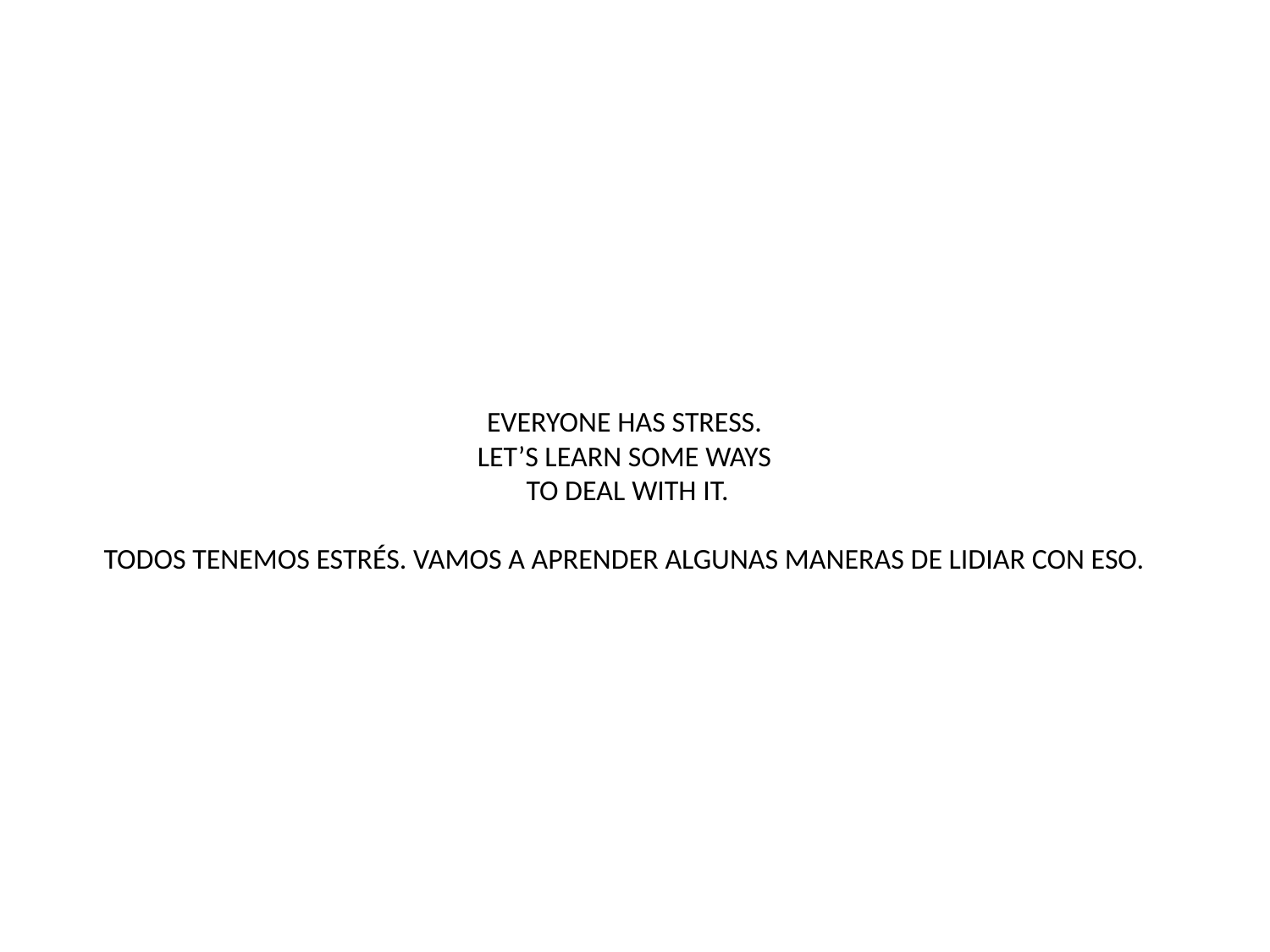

# EVERYONE HAS STRESS. LET’S LEARN SOME WAYS TO DEAL WITH IT. TODOS TENEMOS ESTRÉS. VAMOS A APRENDER ALGUNAS MANERAS DE LIDIAR CON ESO.